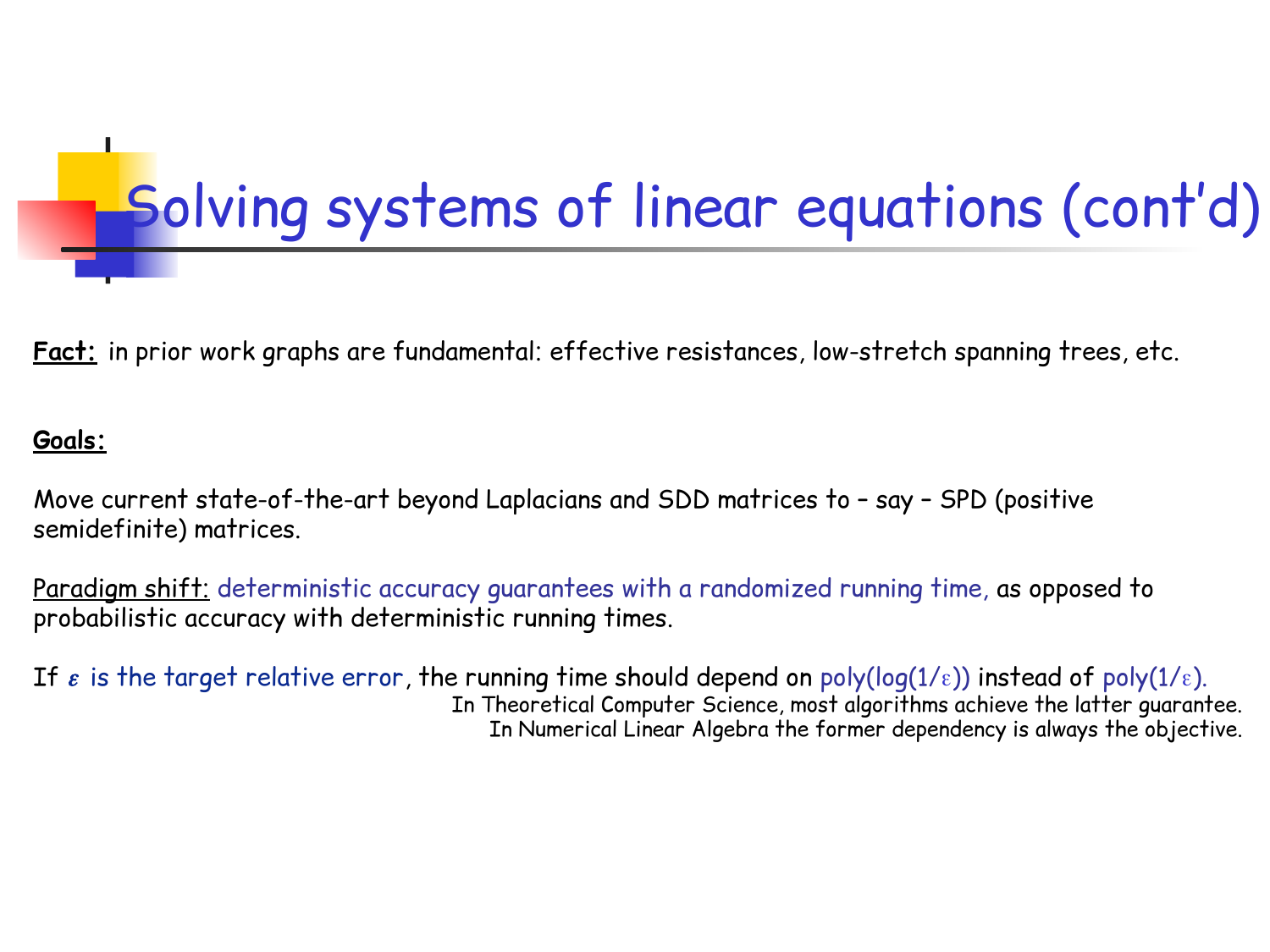

# Solving systems of linear equations (cont’d)

Fact: in prior work graphs are fundamental: effective resistances, low-stretch spanning trees, etc.

Goals:

Move current state-of-the-art beyond Laplacians and SDD matrices to – say – SPD (positive semidefinite) matrices.

Paradigm shift: deterministic accuracy guarantees with a randomized running time, as opposed to probabilistic accuracy with deterministic running times.

If ε is the target relative error, the running time should depend on poly(log(1/ε)) instead of poly(1/ε).
In Theoretical Computer Science, most algorithms achieve the latter guarantee.
In Numerical Linear Algebra the former dependency is always the objective.